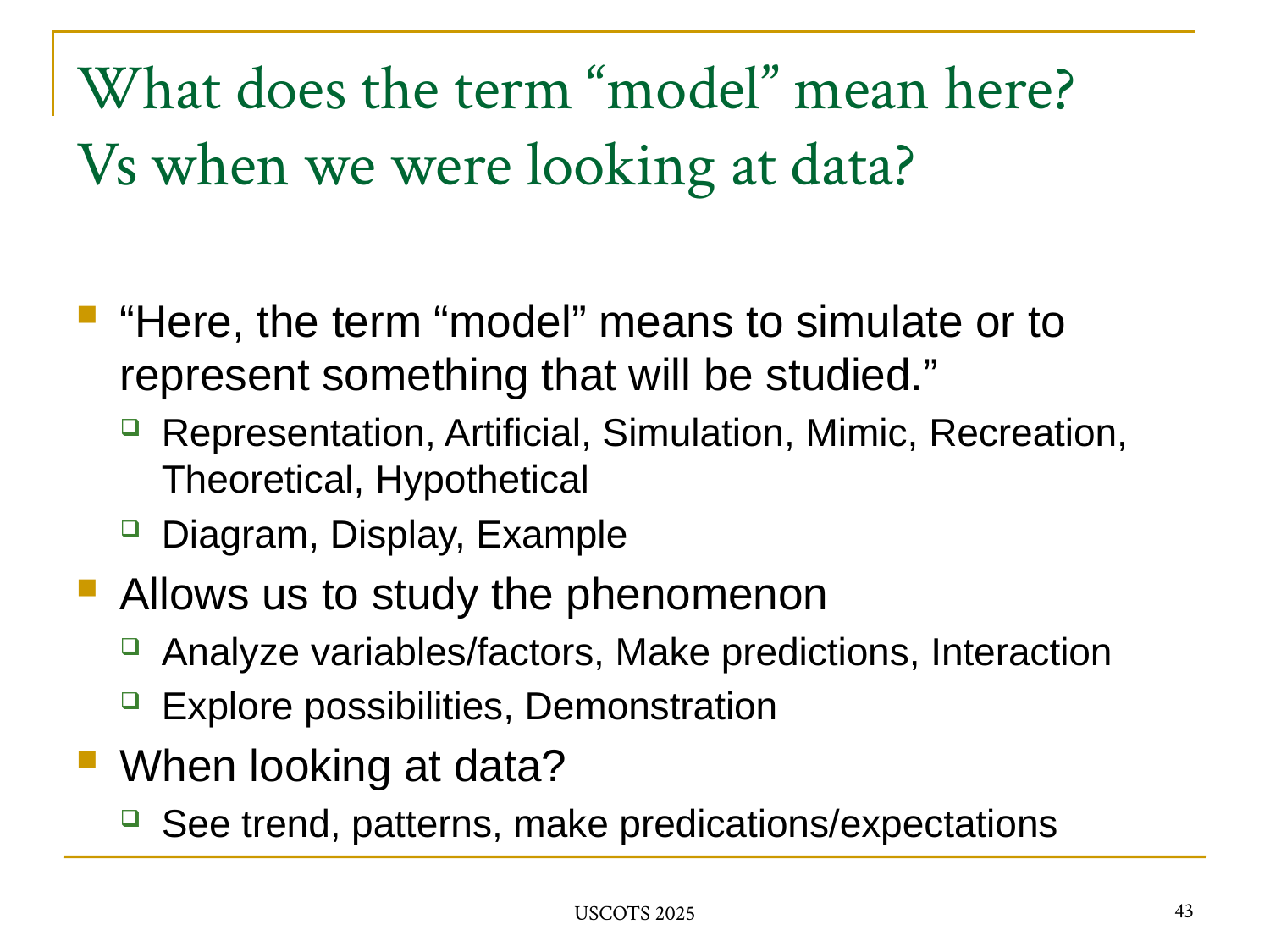

# What does the term “model” mean here? Vs when we were looking at data?
“Here, the term “model” means to simulate or to represent something that will be studied.”
Representation, Artificial, Simulation, Mimic, Recreation, Theoretical, Hypothetical
Diagram, Display, Example
Allows us to study the phenomenon
Analyze variables/factors, Make predictions, Interaction
Explore possibilities, Demonstration
When looking at data?
See trend, patterns, make predications/expectations
43
USCOTS 2025